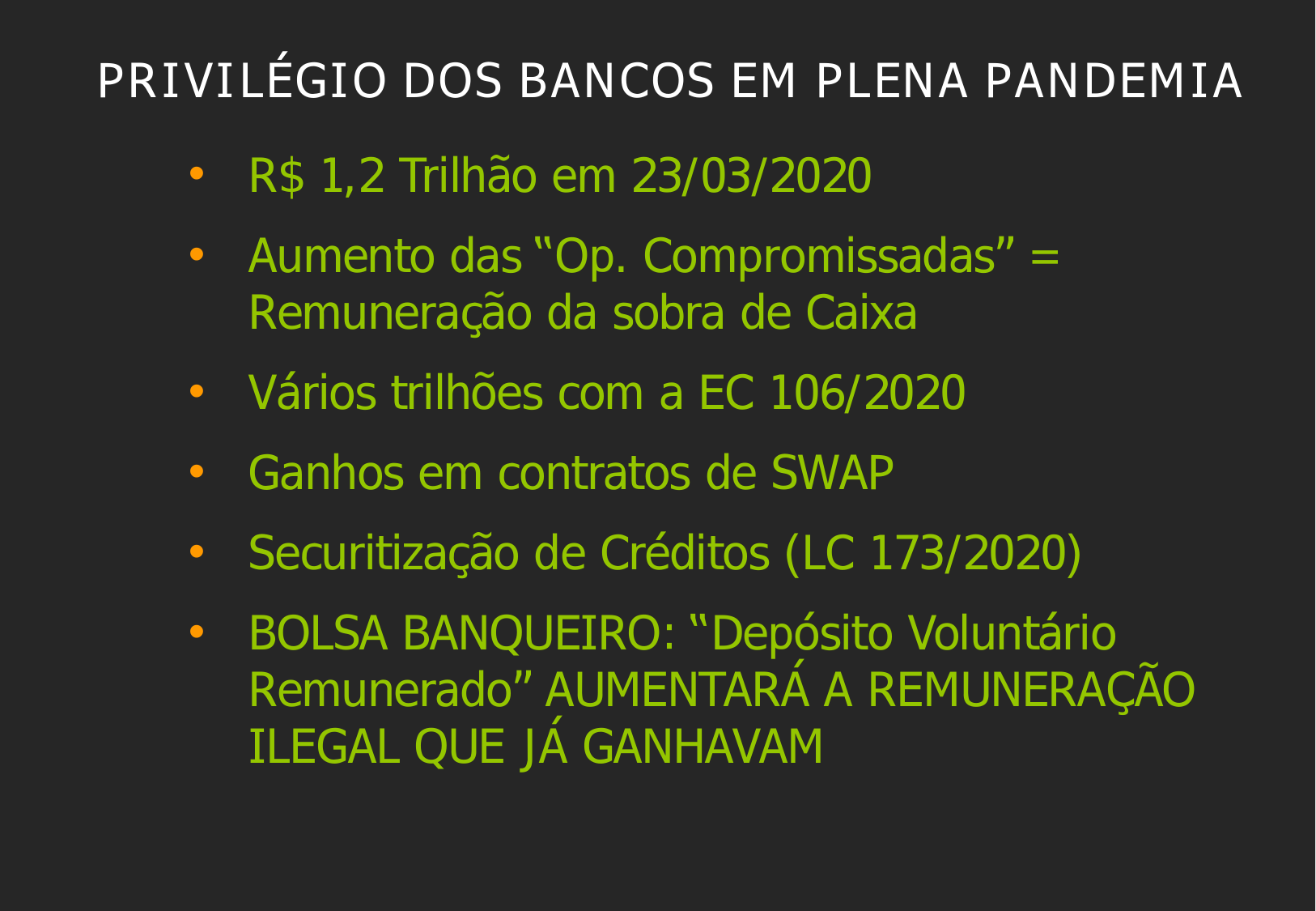

PRIVILÉGIO DOS BANCOS EM PLENA PANDEMIA

R$ 1,2 Trilhão em 23/03/2020
Aumento das “Op. Compromissadas” = 	Remuneração da sobra de Caixa
Vários trilhões com a EC 106/2020
Ganhos em contratos de SWAP
Securitização de Créditos (LC 173/2020)
BOLSA BANQUEIRO: “Depósito Voluntário Remunerado” AUMENTARÁ A REMUNERAÇÃO ILEGAL QUE JÁ GANHAVAM